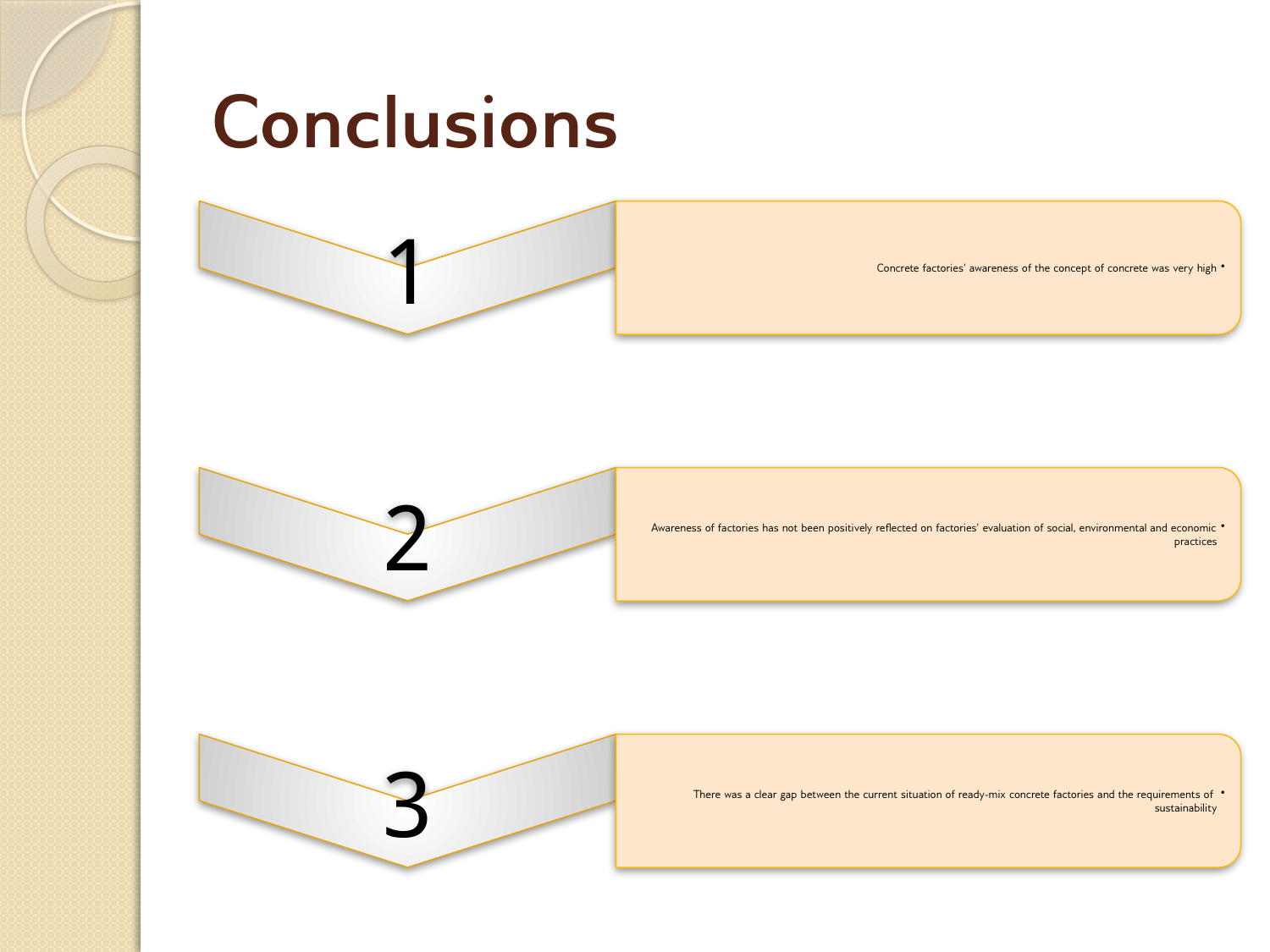

# Conclusions
1
Concrete factories' awareness of the concept of concrete was very high
2
3